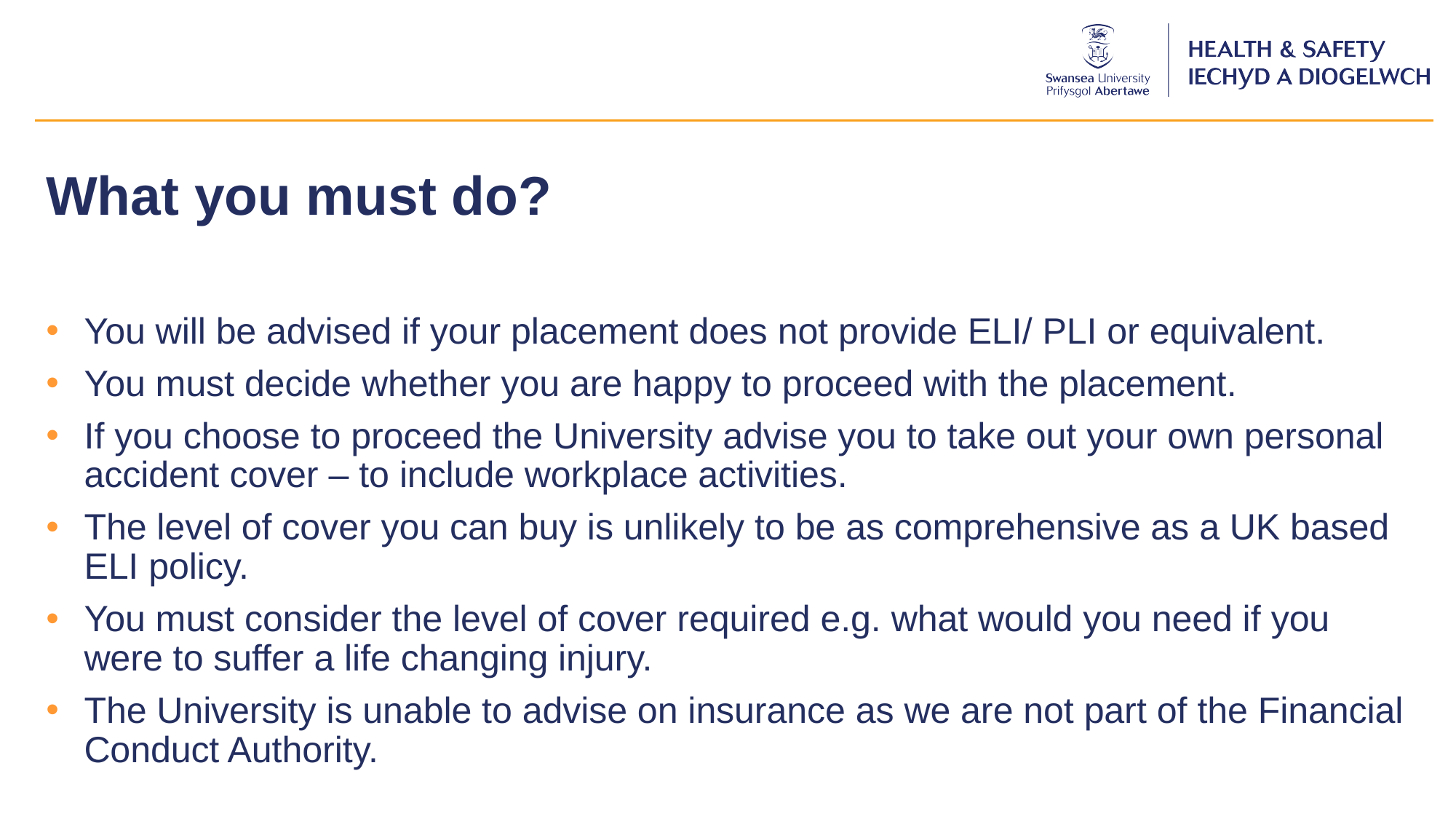

What you must do?
You will be advised if your placement does not provide ELI/ PLI or equivalent.
You must decide whether you are happy to proceed with the placement.
If you choose to proceed the University advise you to take out your own personal accident cover – to include workplace activities.
The level of cover you can buy is unlikely to be as comprehensive as a UK based ELI policy.
You must consider the level of cover required e.g. what would you need if you were to suffer a life changing injury.
The University is unable to advise on insurance as we are not part of the Financial Conduct Authority.